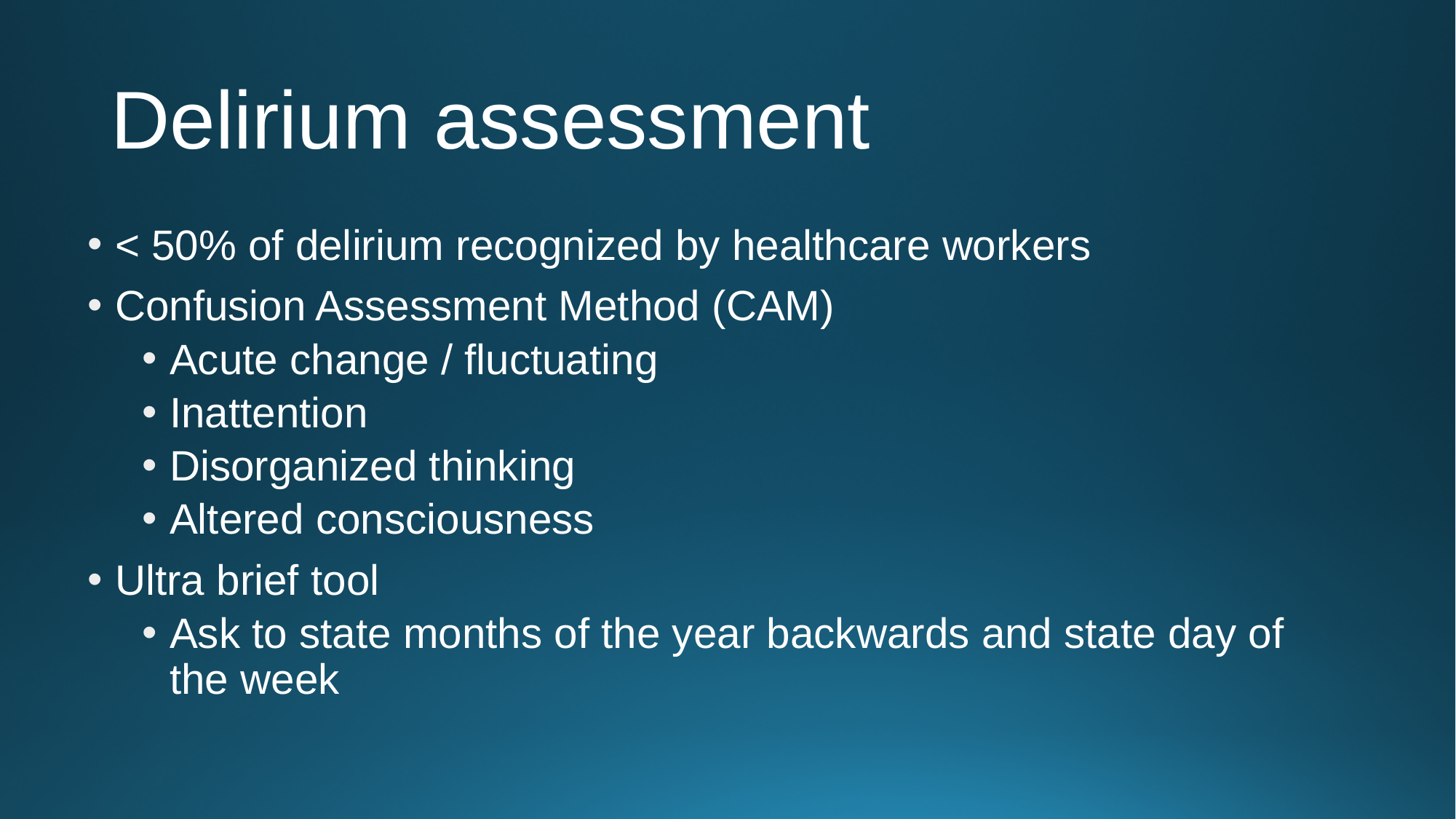

# Delirium assessment
< 50% of delirium recognized by healthcare workers
Confusion Assessment Method (CAM)
Acute change / fluctuating
Inattention
Disorganized thinking
Altered consciousness
Ultra brief tool
Ask to state months of the year backwards and state day of the week